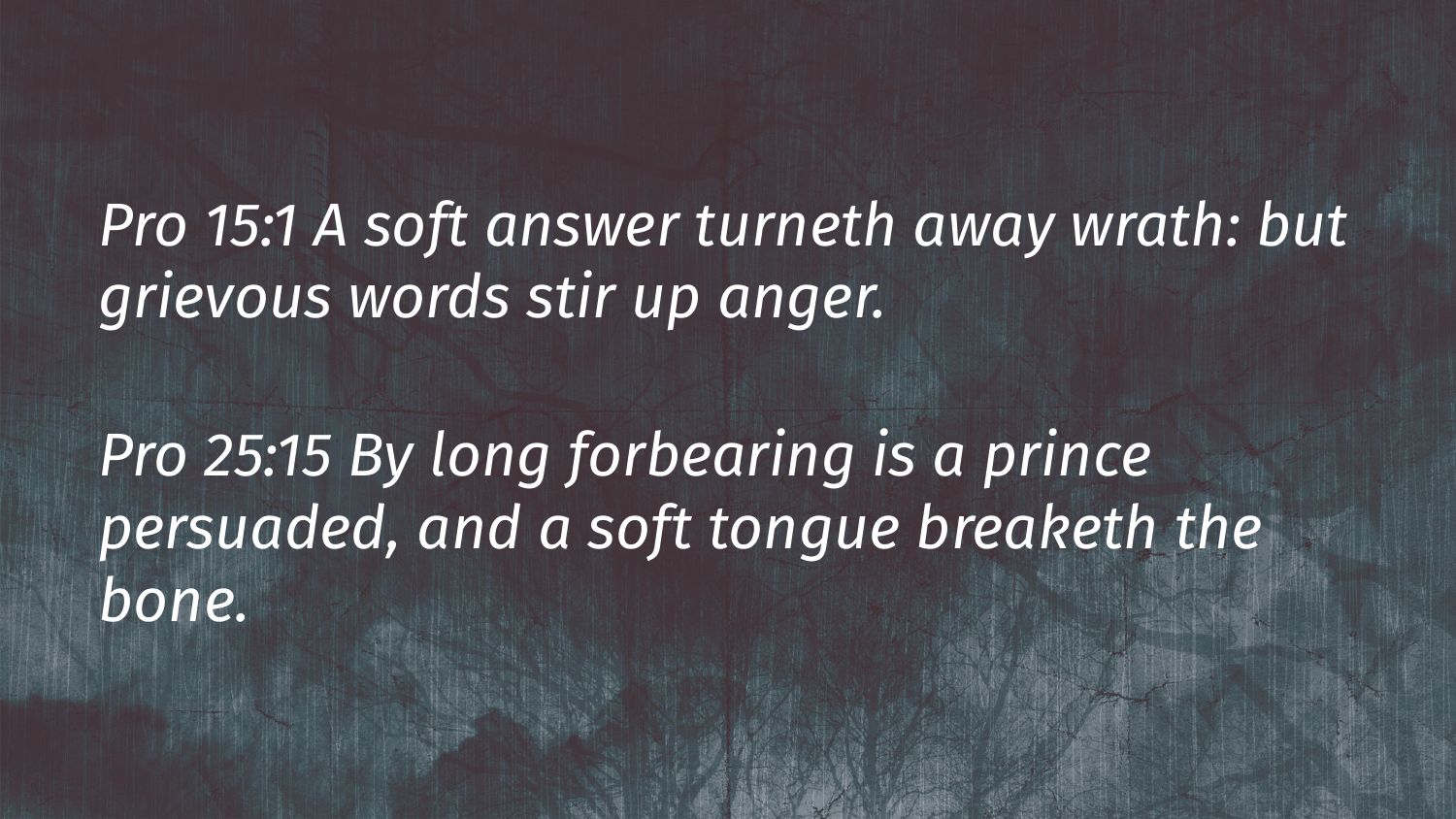

Pro 15:1 A soft answer turneth away wrath: but grievous words stir up anger.
Pro 25:15 By long forbearing is a prince persuaded, and a soft tongue breaketh the bone.